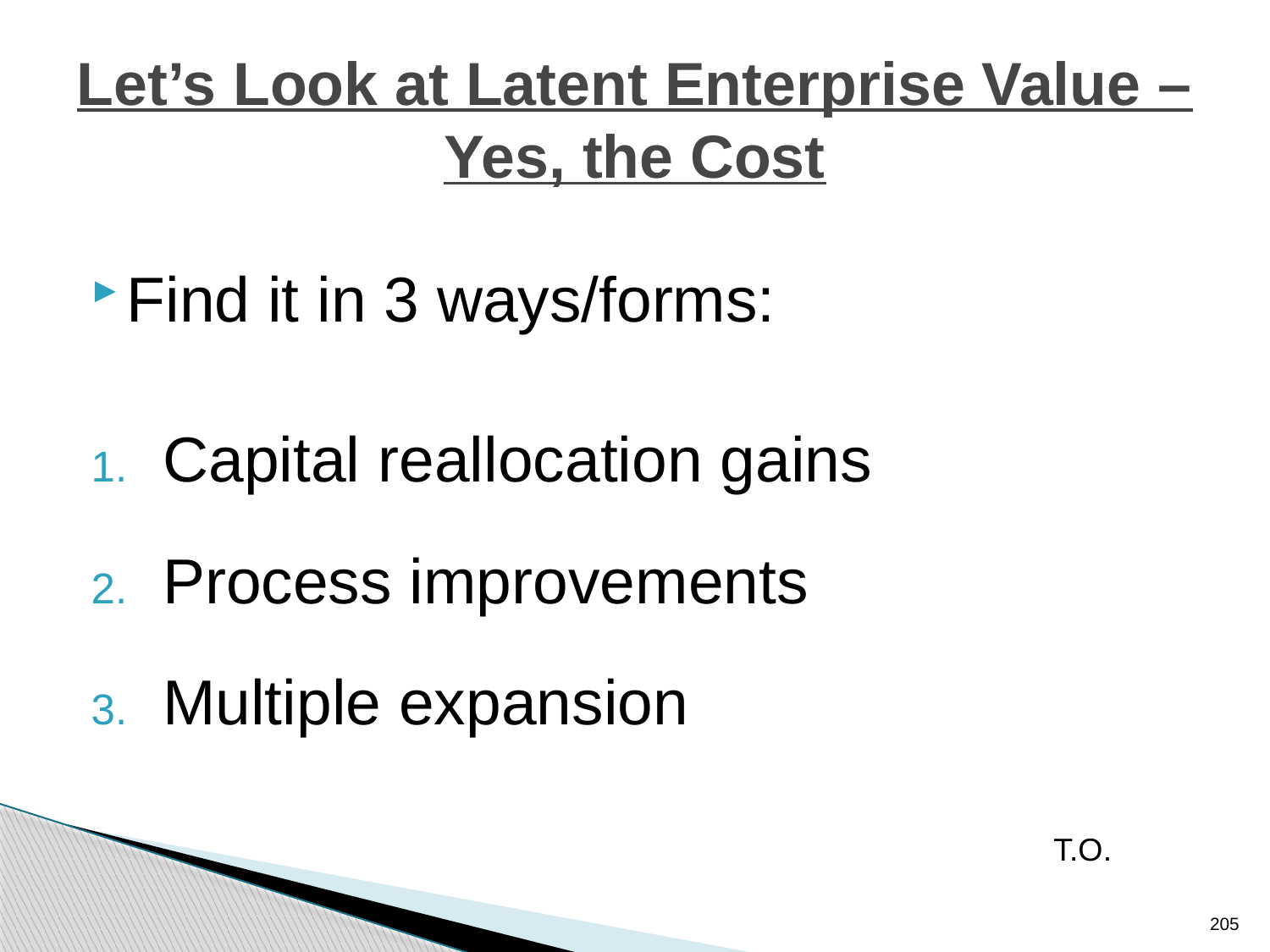

# Let’s Look at Latent Enterprise Value – Yes, the Cost

Find it in 3 ways/forms:

Capital reallocation gains
Process improvements
Multiple expansion
T.O.
205